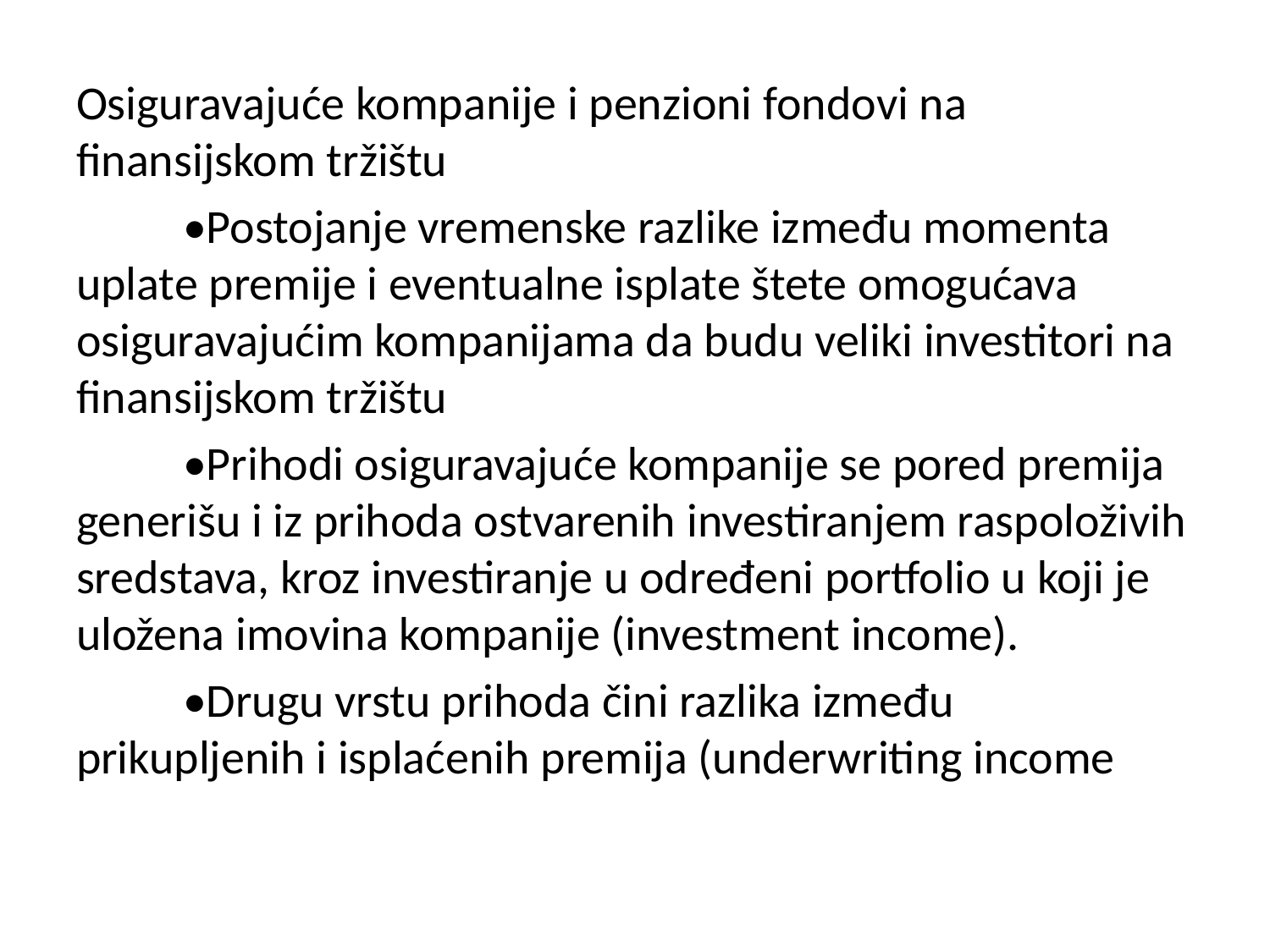

Osiguravajuće kompanije i penzioni fondovi na finansijskom tržištu
	•Postojanje vremenske razlike između momenta uplate premije i eventualne isplate štete omogućava osiguravajućim kompanijama da budu veliki investitori na finansijskom tržištu
	•Prihodi osiguravajuće kompanije se pored premija generišu i iz prihoda ostvarenih investiranjem raspoloživih sredstava, kroz investiranje u određeni portfolio u koji je uložena imovina kompanije (investment income).
	•Drugu vrstu prihoda čini razlika između prikupljenih i isplaćenih premija (underwriting income